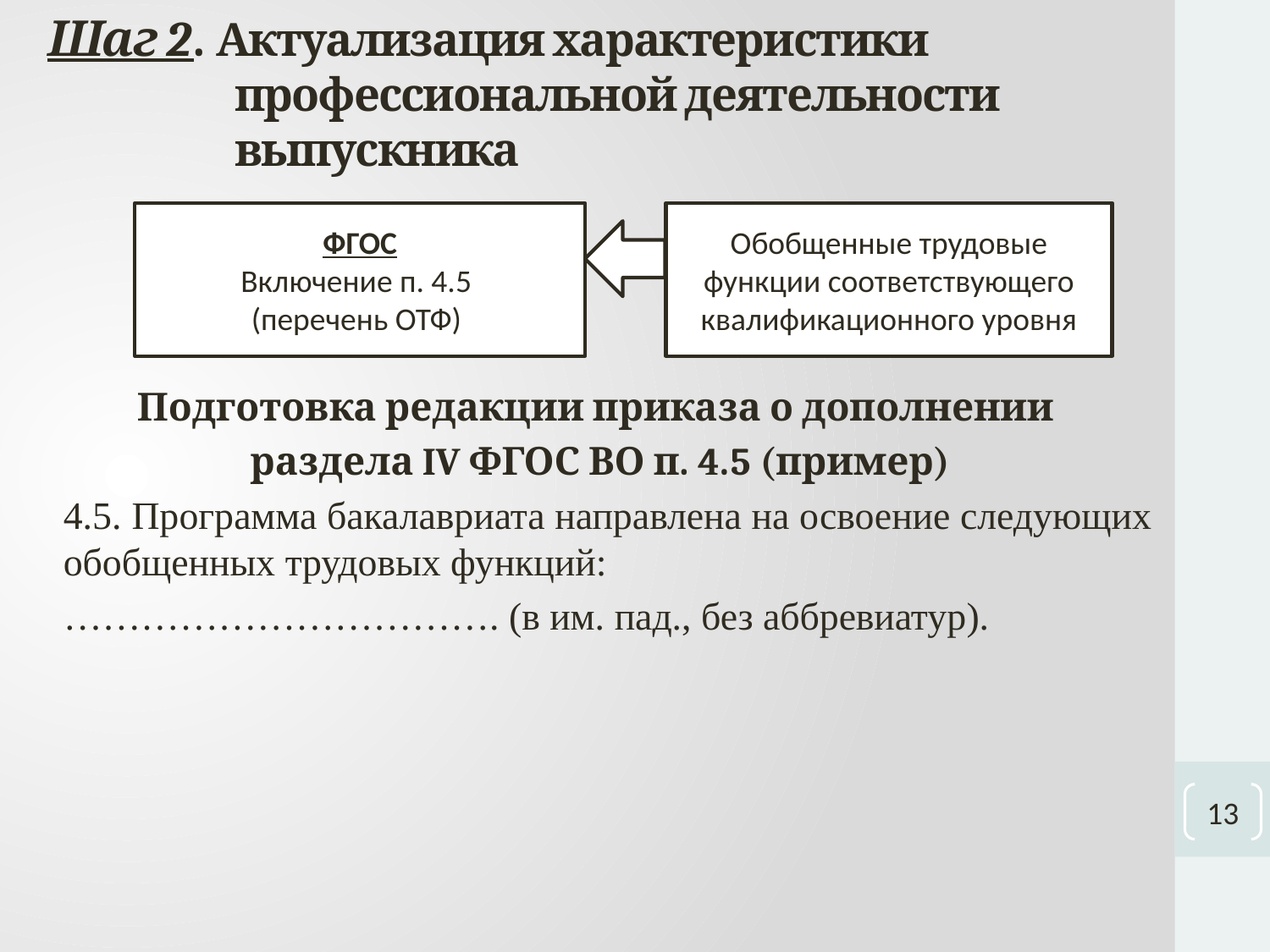

# Шаг 2. Актуализация характеристики профессиональной деятельности    выпускника
Обобщенные трудовые функции соответствующего квалификационного уровня
ФГОС
Включение п. 4.5
(перечень ОТФ)

Подготовка редакции приказа о дополнении
раздела IV ФГОС ВО п. 4.5 (пример)
4.5. Программа бакалавриата направлена на освоение следующих обобщенных трудовых функций:
……………………………. (в им. пад., без аббревиатур).
13